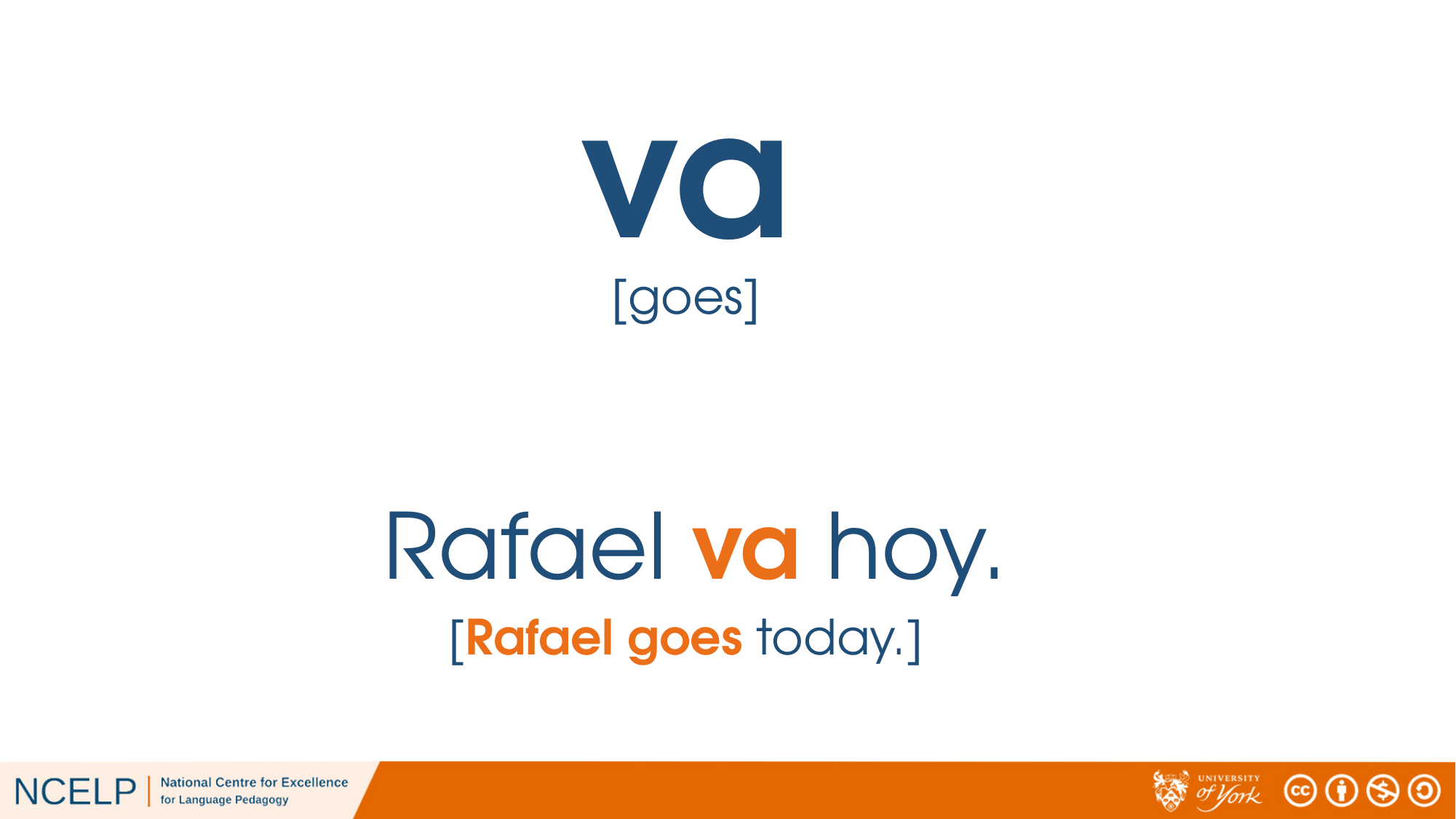

va
[goes]
Rafael va hoy.

[Rafael goes today.]